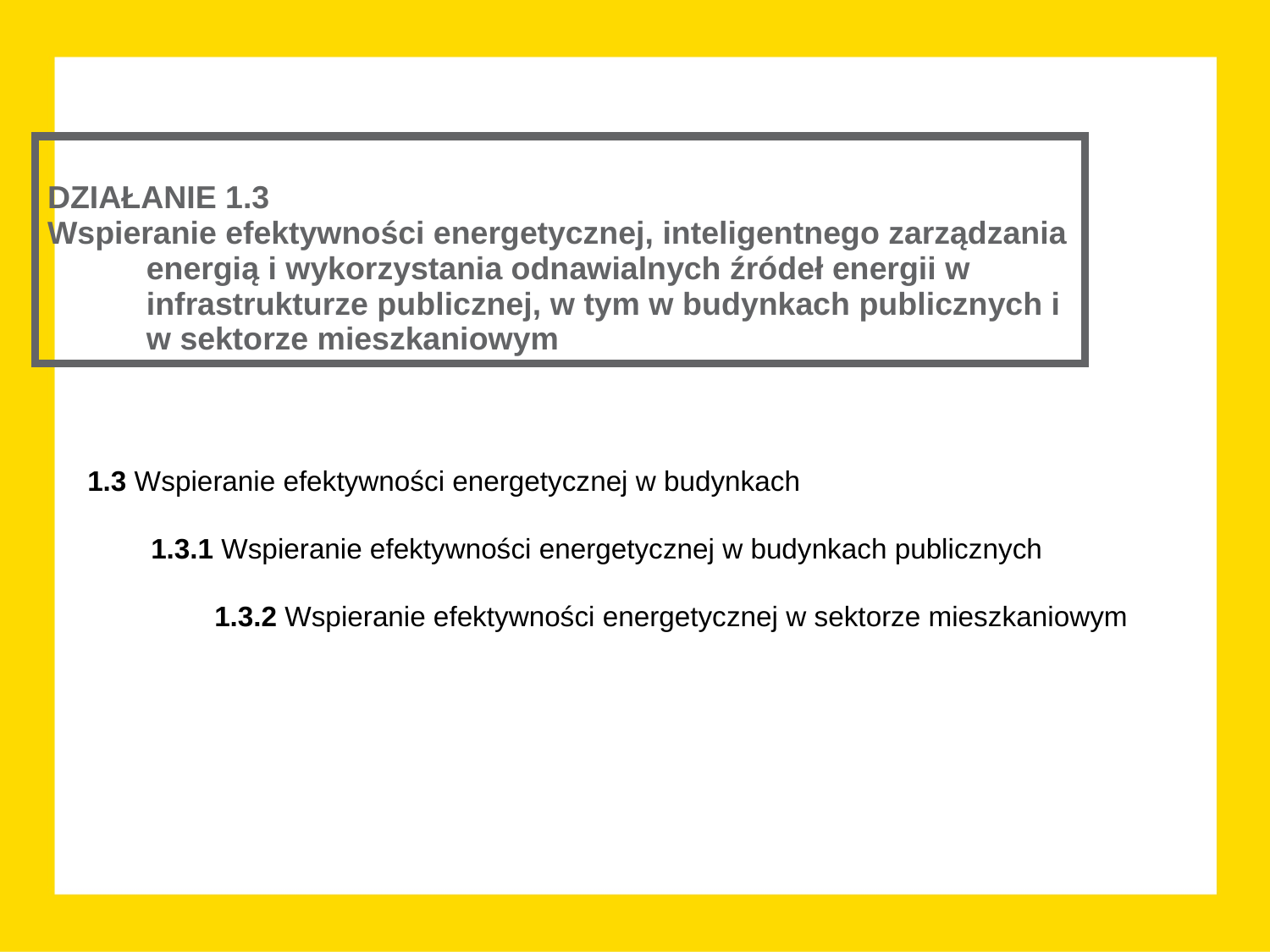

DZIAŁANIE 1.3
Wspieranie efektywności energetycznej, inteligentnego zarządzania energią i wykorzystania odnawialnych źródeł energii w infrastrukturze publicznej, w tym w budynkach publicznych i w sektorze mieszkaniowym
1.3 Wspieranie efektywności energetycznej w budynkach

1.3.1 Wspieranie efektywności energetycznej w budynkach publicznych

1.3.2 Wspieranie efektywności energetycznej w sektorze mieszkaniowym